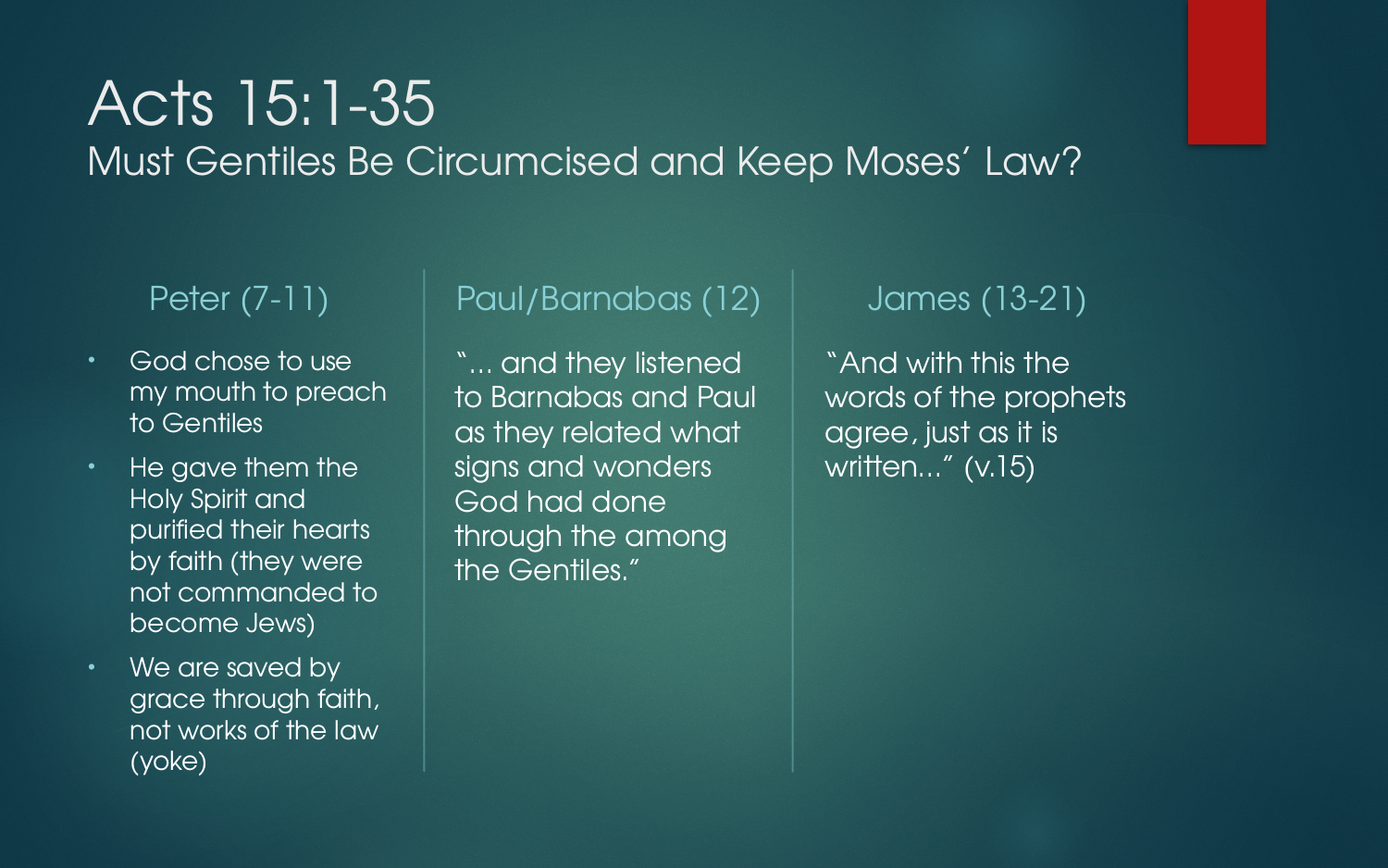

# Acts 15:1-35 Must Gentiles Be Circumcised and Keep Moses’ Law?
Peter (7-11)
Paul/Barnabas (12)
James (13-21)
God chose to use my mouth to preach to Gentiles
He gave them the Holy Spirit and purified their hearts by faith (they were not commanded to become Jews)
We are saved by grace through faith, not works of the law (yoke)
“… and they listened to Barnabas and Paul as they related what signs and wonders God had done through the among the Gentiles.”
“And with this the words of the prophets agree, just as it is written…” (v.15)